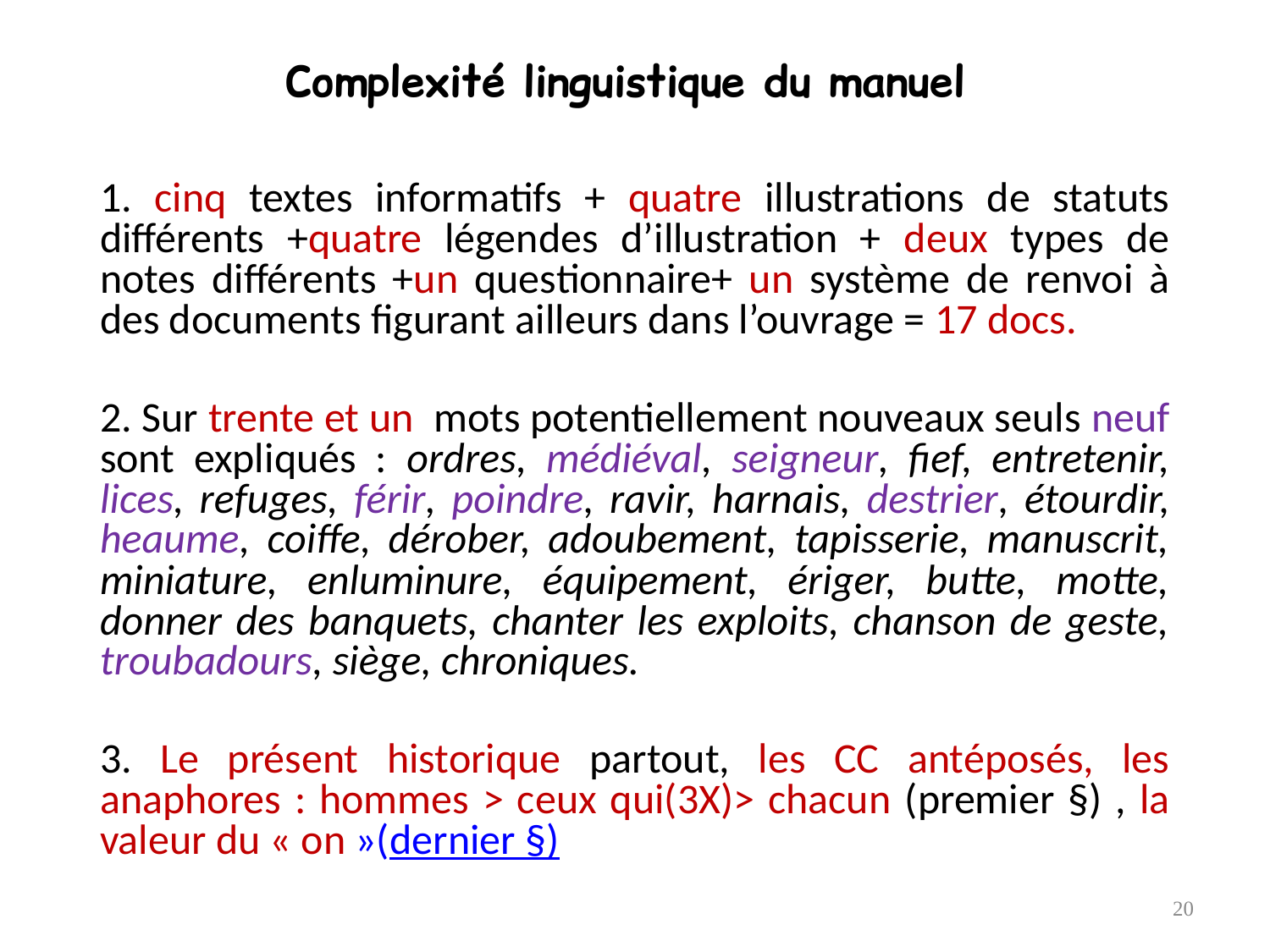

# Complexité linguistique du manuel

1. cinq textes informatifs + quatre illustrations de statuts différents +quatre légendes d’illustration + deux types de notes différents +un questionnaire+ un système de renvoi à des documents figurant ailleurs dans l’ouvrage = 17 docs.

2. Sur trente et un  mots potentiellement nouveaux seuls neuf sont expliqués : ordres, médiéval, seigneur, fief, entretenir, lices, refuges, férir, poindre, ravir, harnais, destrier, étourdir, heaume, coiffe, dérober, adoubement, tapisserie, manuscrit, miniature, enluminure, équipement, ériger, butte, motte, donner des banquets, chanter les exploits, chanson de geste, troubadours, siège, chroniques.

3. Le présent historique partout, les CC antéposés, les anaphores : hommes > ceux qui(3X)> chacun (premier §) , la valeur du « on »(dernier §)

20